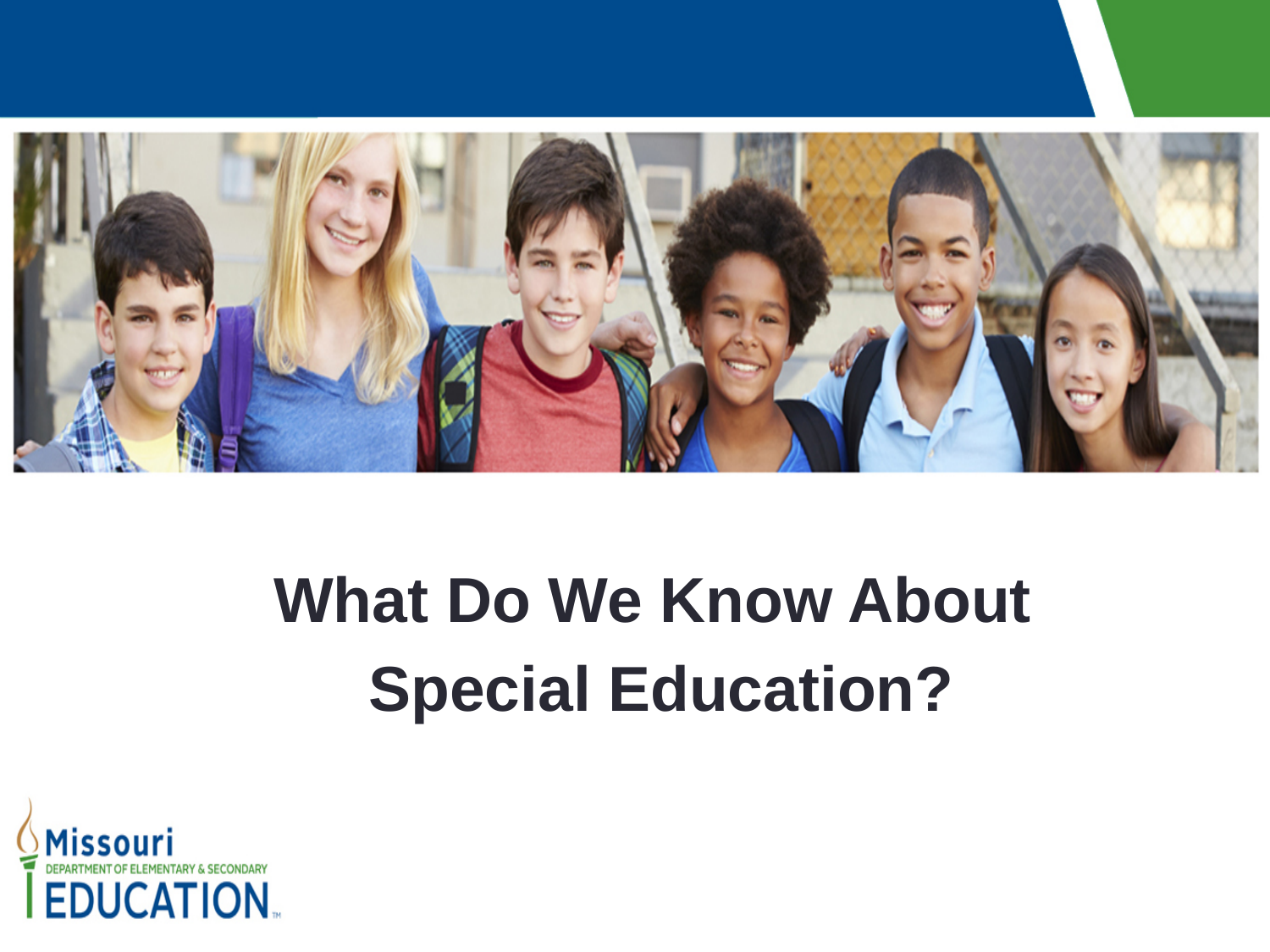

What Do We Know About
Special Education?